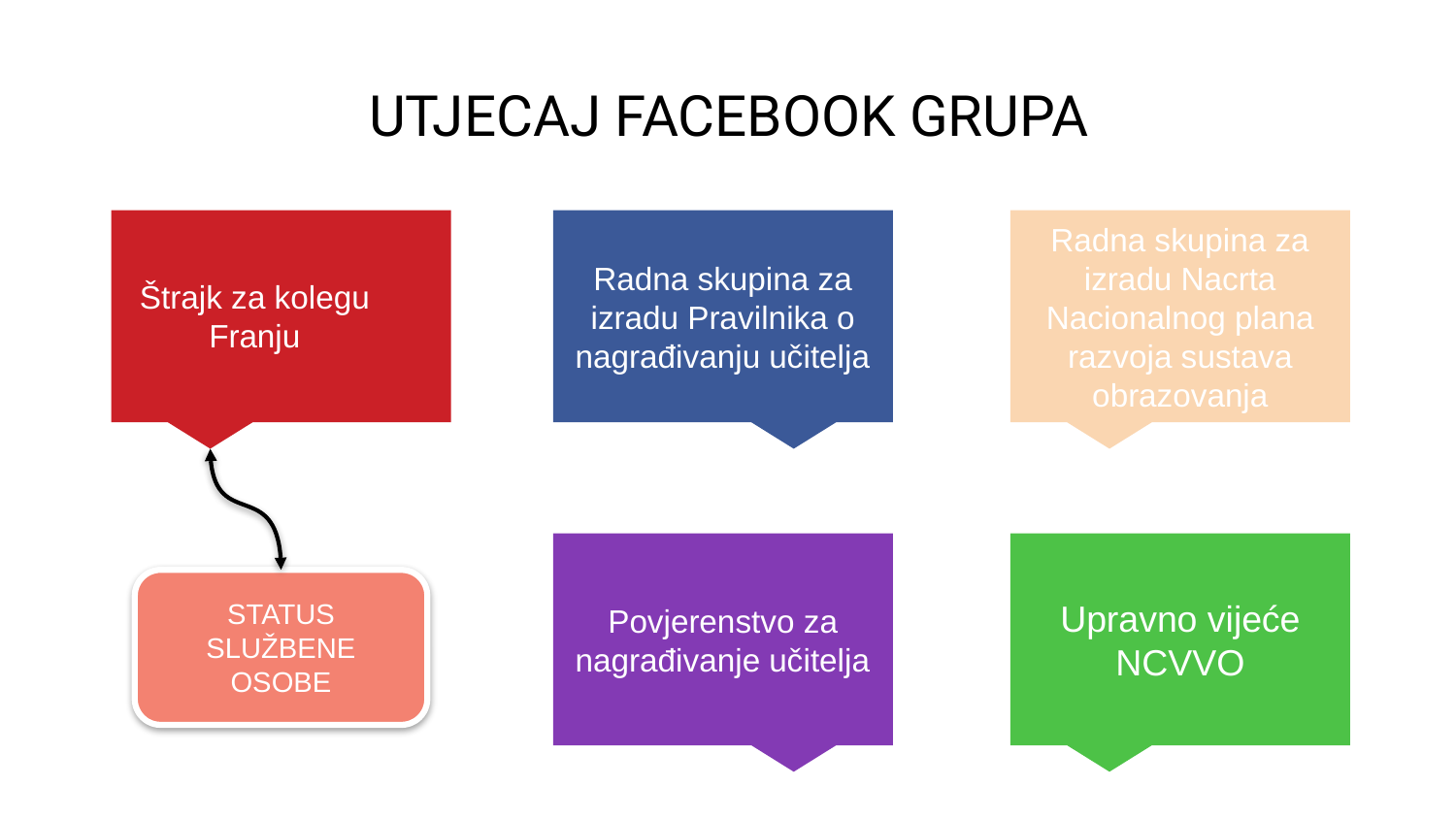

# UTJECAJ FACEBOOK GRUPA

Radna skupina za izradu Pravilnika o nagrađivanju učitelja
Radna skupina za izradu Nacrta Nacionalnog plana razvoja sustava obrazovanja
Štrajk za kolegu Franju
Povjerenstvo za nagrađivanje učitelja
Upravno vijeće NCVVO
STATUS SLUŽBENE OSOBE